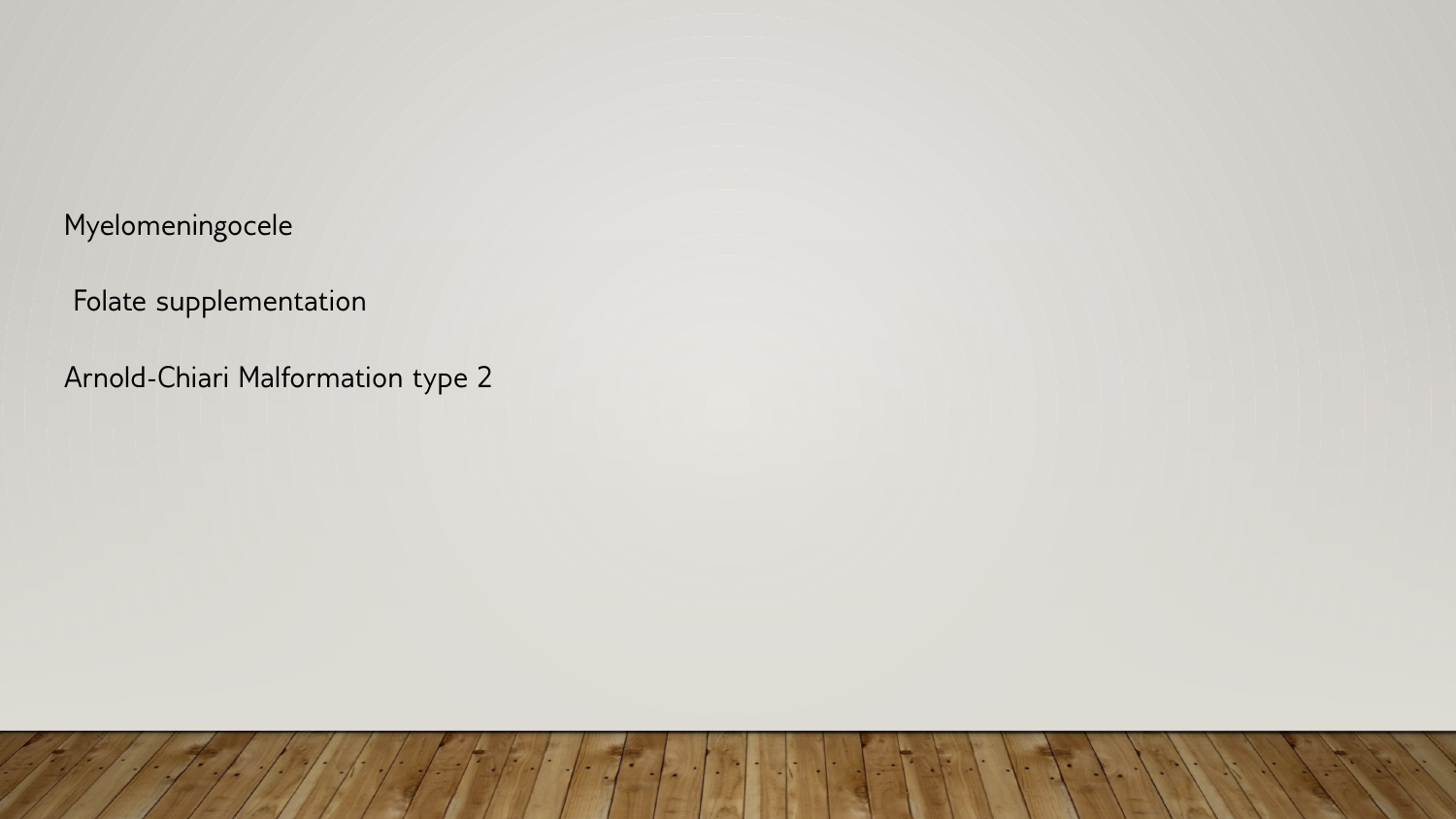

#
Myelomeningocele
 Folate supplementation
Arnold-Chiari Malformation type 2